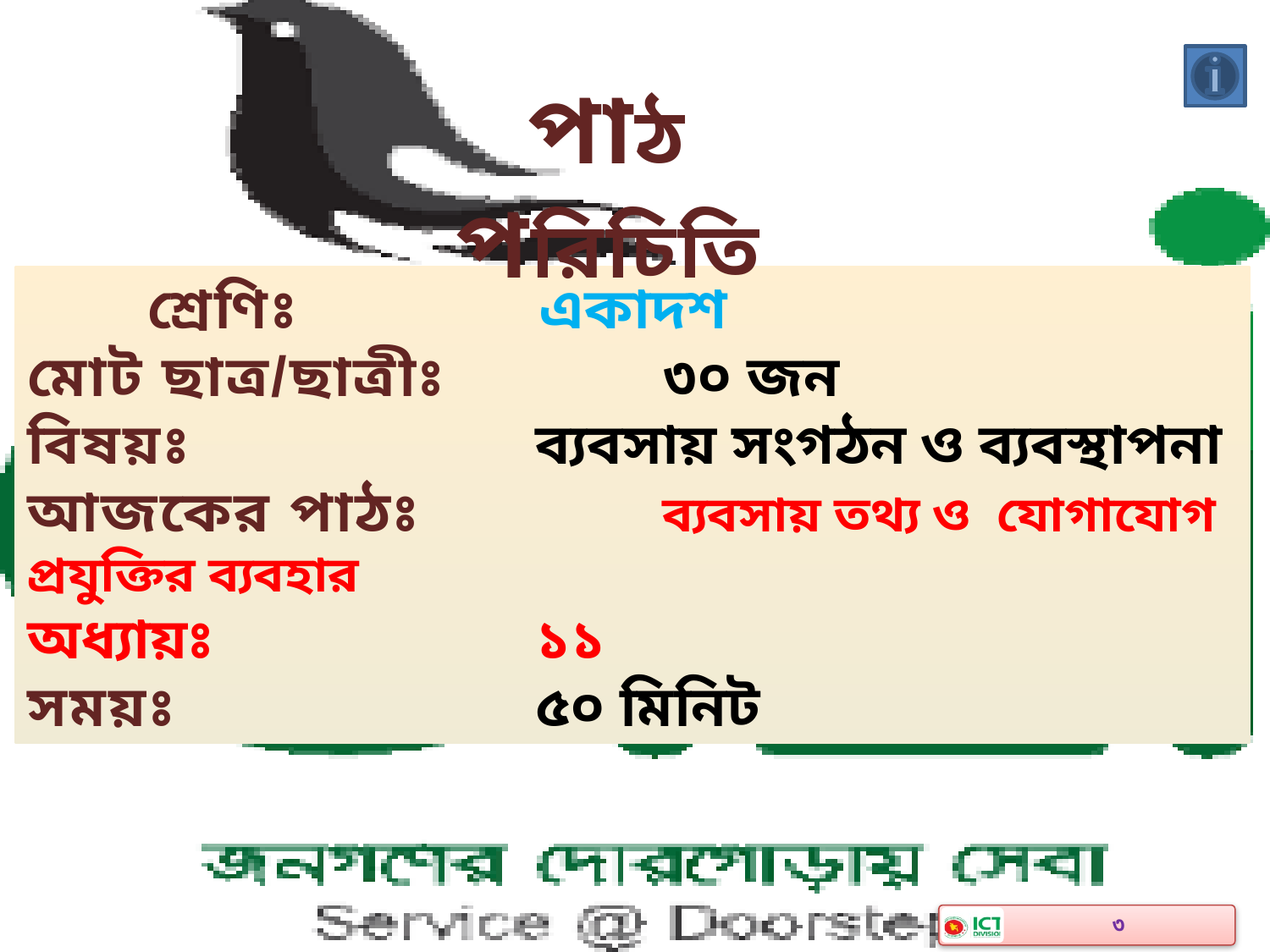

পাঠ পরিচিতি
       শ্রেণিঃ  	         একাদশ
মোট ছাত্র/ছাত্রীঃ   		৩০ জন
বিষয়ঃ 			ব্যবসায় সংগঠন ও ব্যবস্থাপনা
আজকের পাঠঃ		ব্যবসায় তথ্য ও  যোগাযোগ  প্রযুক্তির ব্যবহার
অধ্যায়ঃ 			১১
সময়ঃ 		 	৫০ মিনিট
৩